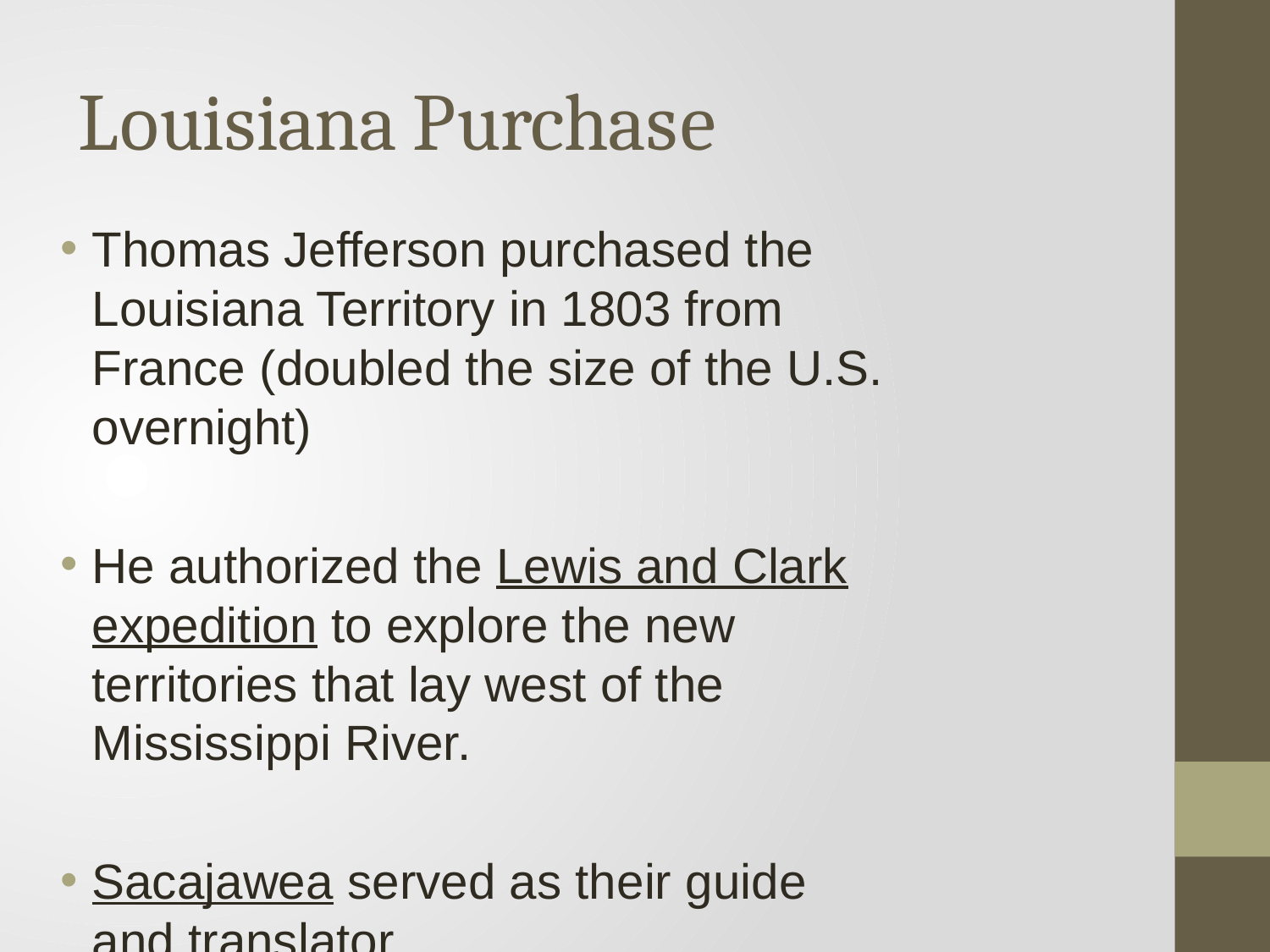

# Louisiana Purchase
Thomas Jefferson purchased the Louisiana Territory in 1803 from France (doubled the size of the U.S. overnight)

He authorized the Lewis and Clark expedition to explore the new territories that lay west of the Mississippi River.

Sacajawea served as their guide and translator.